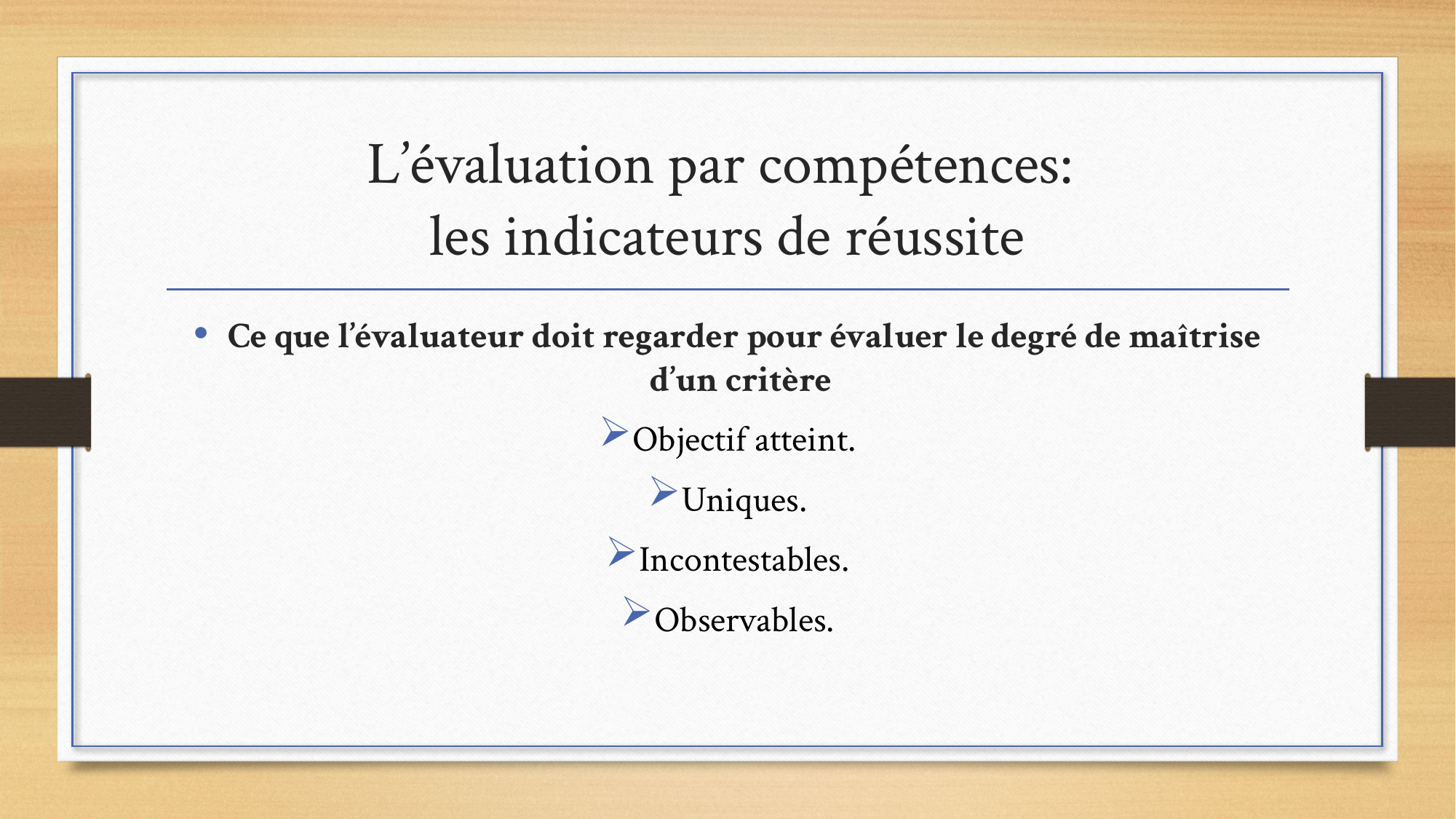

# L’évaluation par compétences: les indicateurs de réussite
Ce que l’évaluateur doit regarder pour évaluer le degré de maîtrise d’un critère
Objectif atteint.
Uniques.
Incontestables.
Observables.